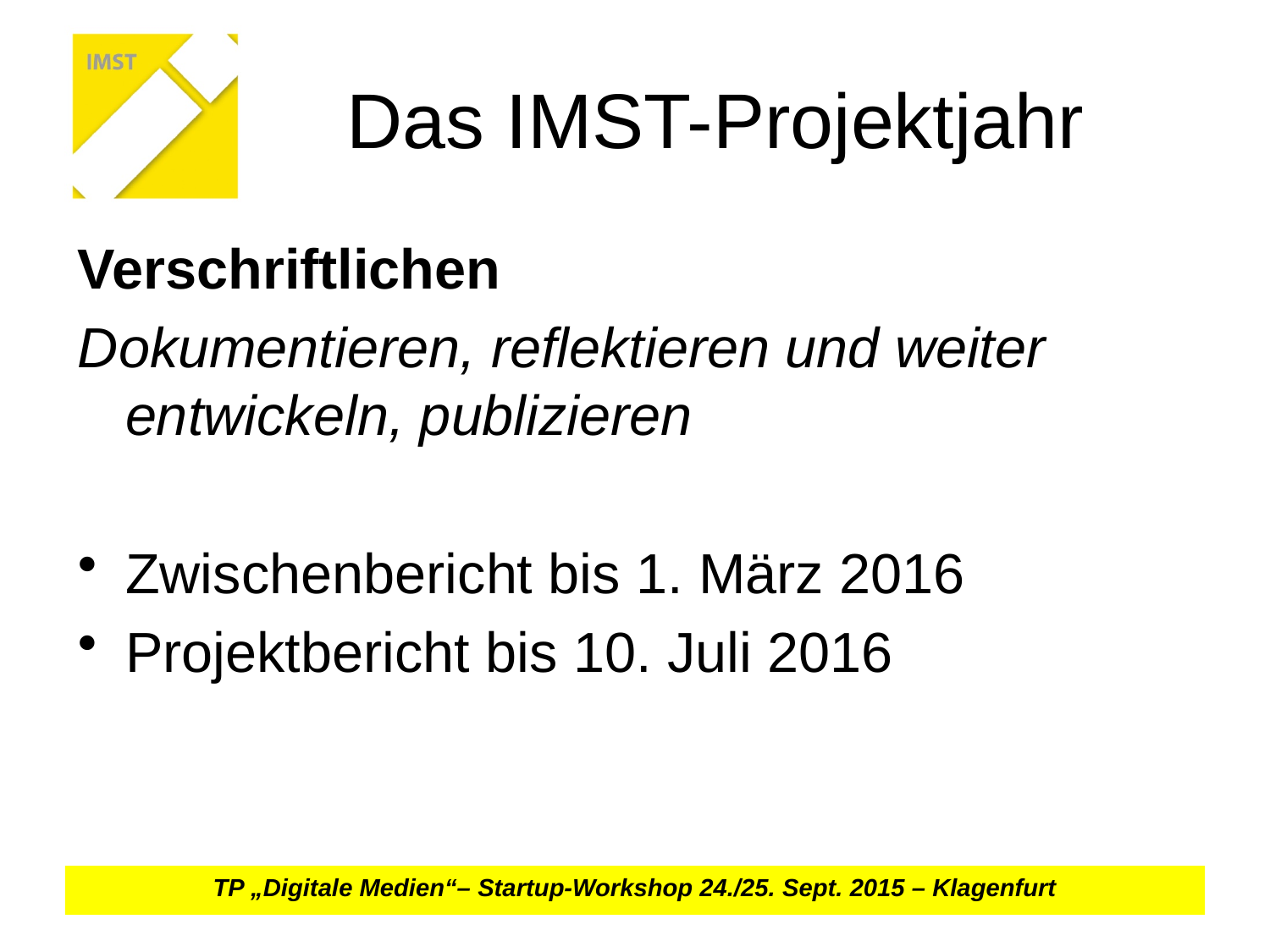

# Das IMST-Projektjahr
Verschriftlichen
Dokumentieren, reflektieren und weiter entwickeln, publizieren

Zwischenbericht bis 1. März 2016
Projektbericht bis 10. Juli 2016
TP „Digitale Medien“– Startup-Workshop 24./25. Sept. 2015 – Klagenfurt